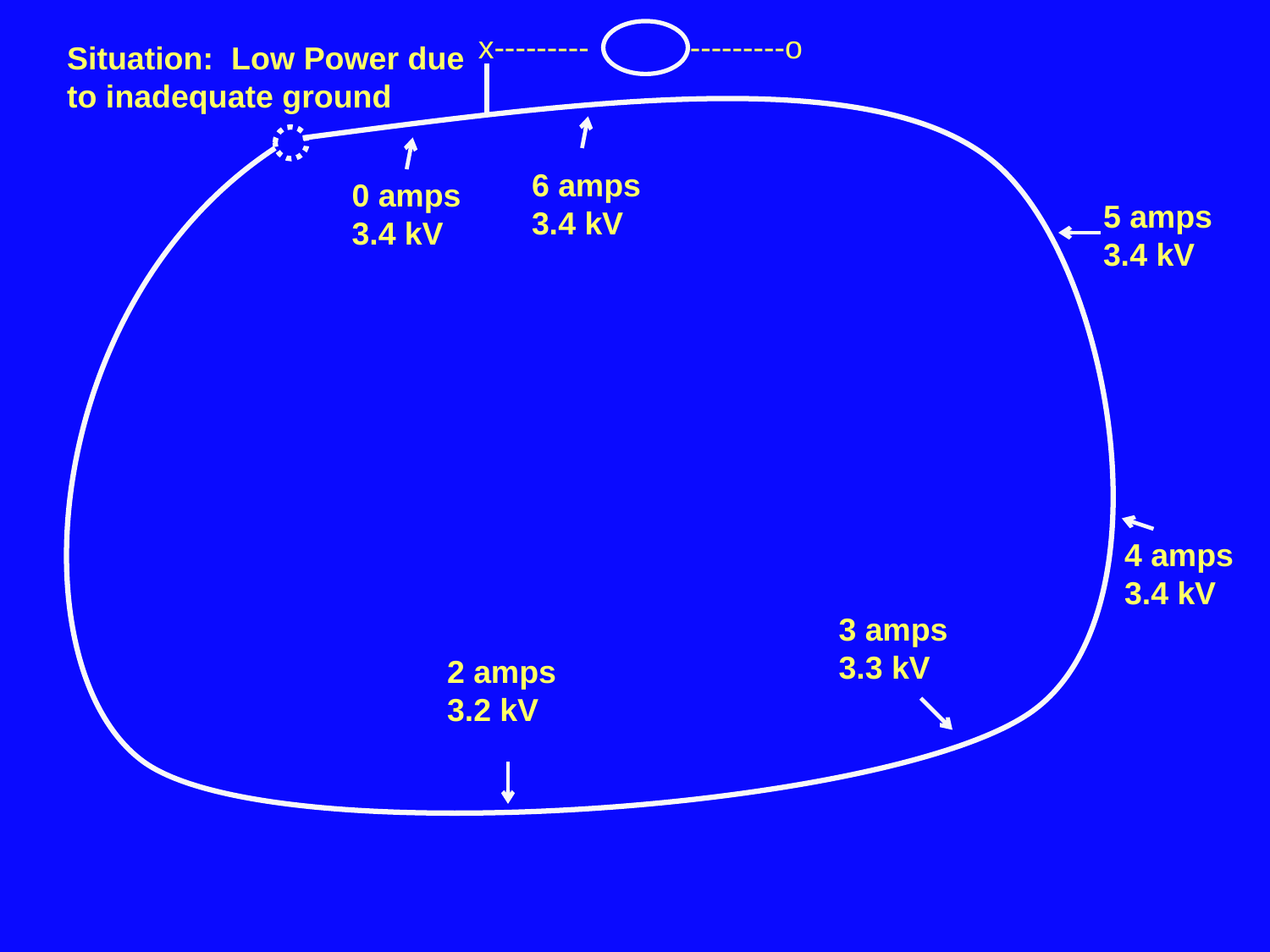

x---------

---------o
Situation:  Low Power due
to inadequate ground

6 amps
3.4 kV

0 amps
3.4 kV
5 amps
3.4 kV

4 amps
3.4 kV
3 amps
3.3 kV
2 amps
3.2 kV